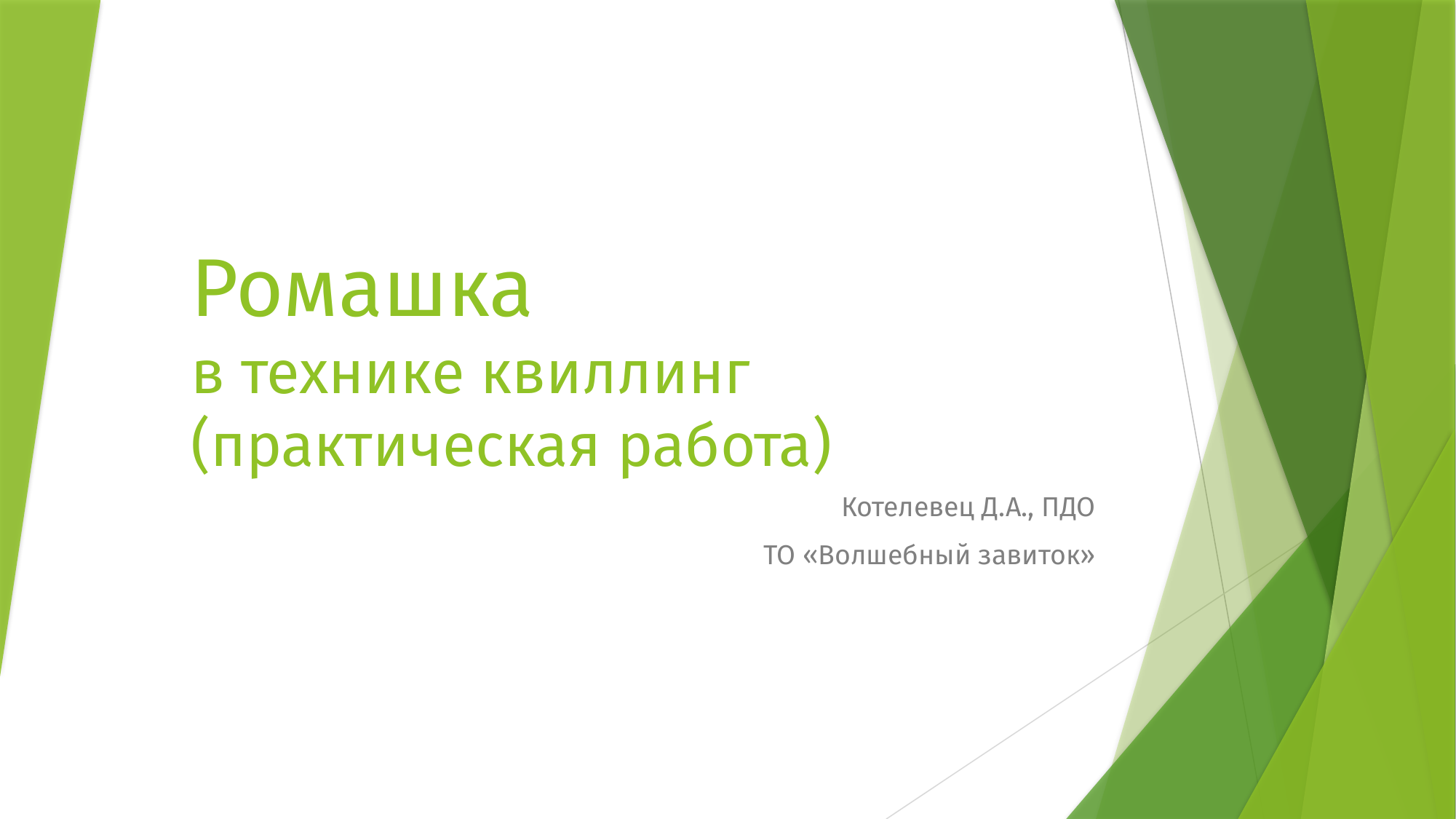

# Ромашка в технике квиллинг (практическая работа)
Котелевец Д.А., ПДО
ТО «Волшебный завиток»